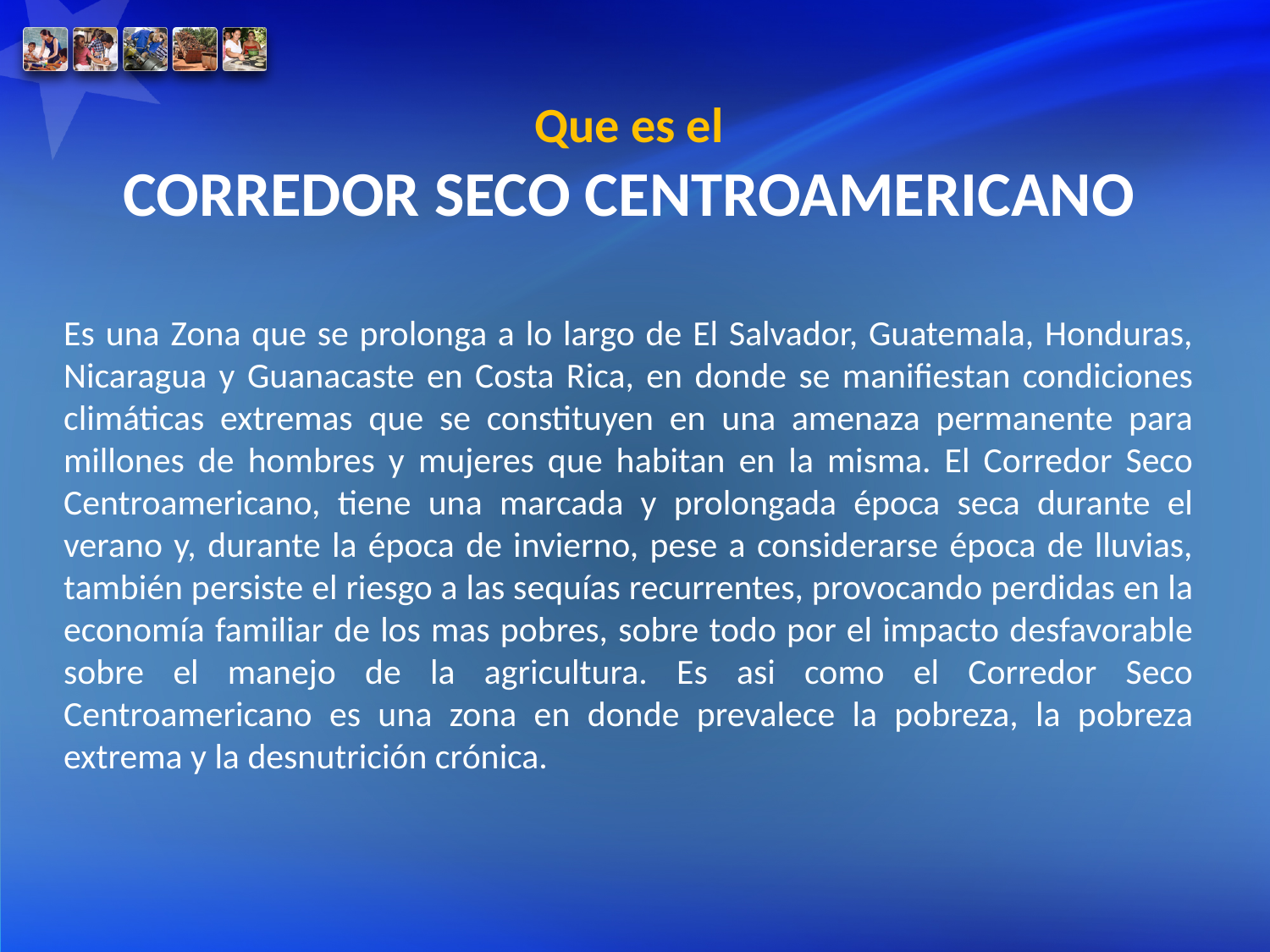

Que es el
CORREDOR SECO CENTROAMERICANO

Es una Zona que se prolonga a lo largo de El Salvador, Guatemala, Honduras, Nicaragua y Guanacaste en Costa Rica, en donde se manifiestan condiciones climáticas extremas que se constituyen en una amenaza permanente para millones de hombres y mujeres que habitan en la misma. El Corredor Seco Centroamericano, tiene una marcada y prolongada época seca durante el verano y, durante la época de invierno, pese a considerarse época de lluvias, también persiste el riesgo a las sequías recurrentes, provocando perdidas en la economía familiar de los mas pobres, sobre todo por el impacto desfavorable sobre el manejo de la agricultura. Es asi como el Corredor Seco Centroamericano es una zona en donde prevalece la pobreza, la pobreza extrema y la desnutrición crónica.